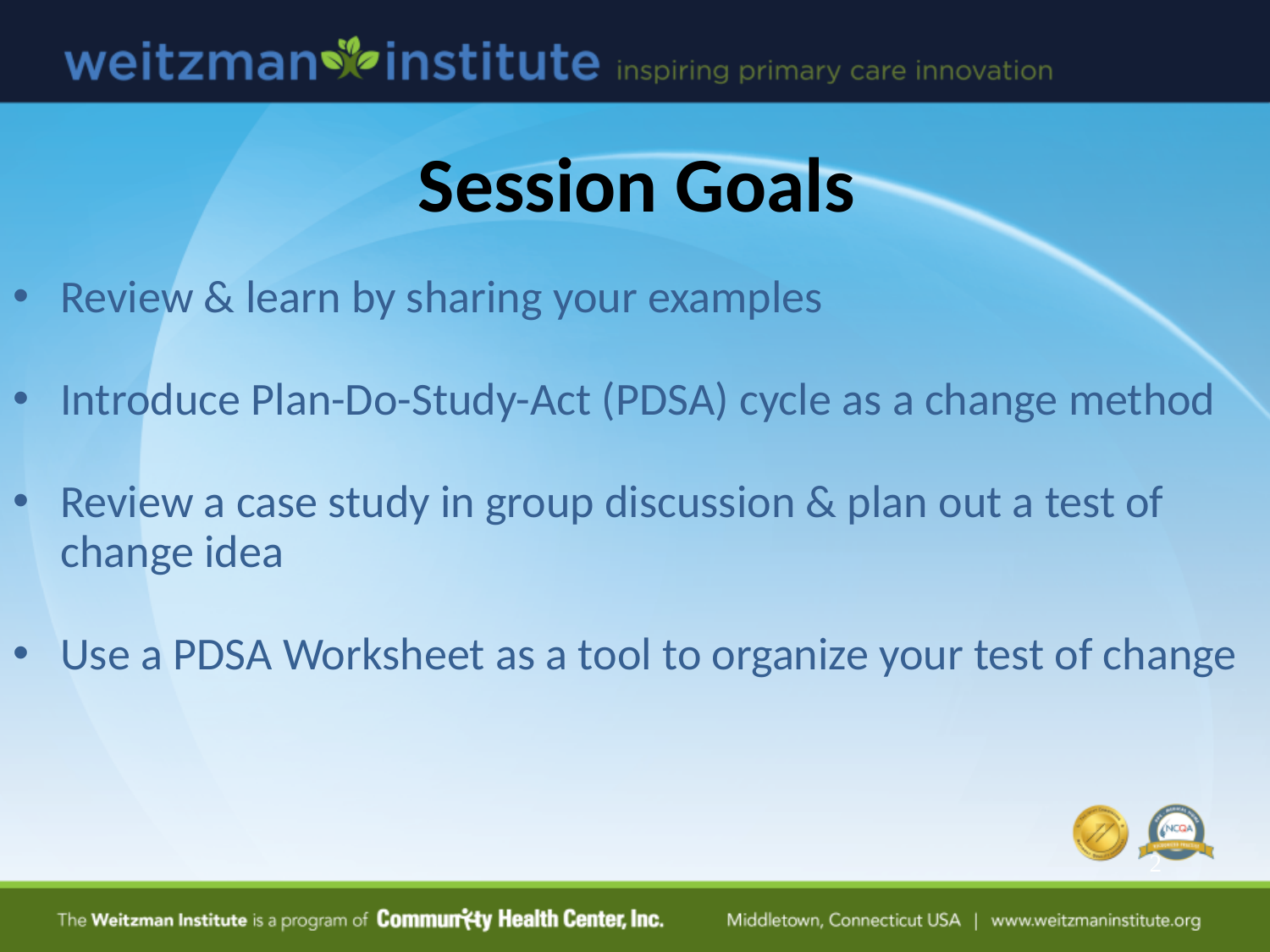

# Session Goals
Review & learn by sharing your examples
Introduce Plan-Do-Study-Act (PDSA) cycle as a change method
Review a case study in group discussion & plan out a test of change idea
Use a PDSA Worksheet as a tool to organize your test of change
2